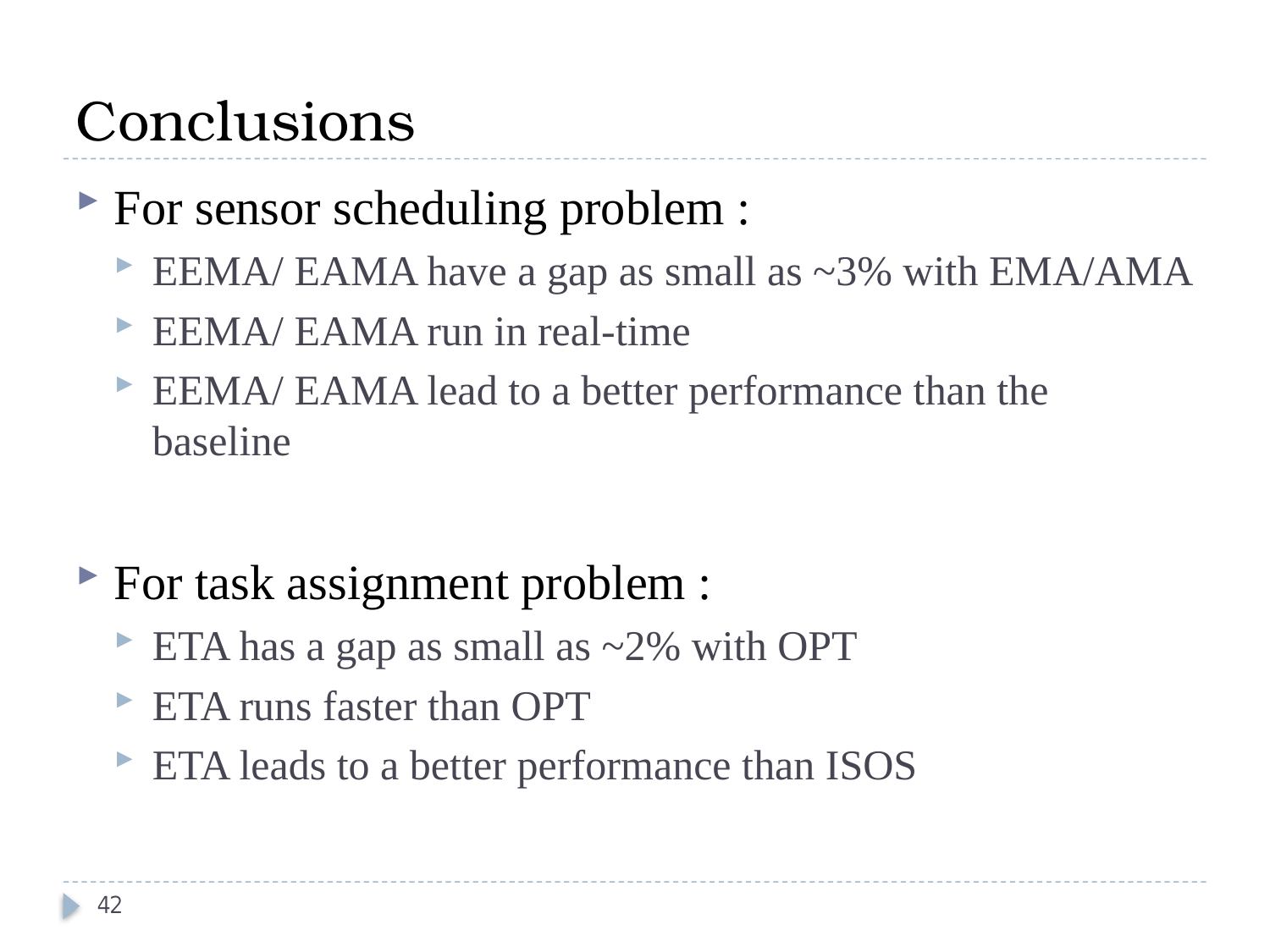

# Conclusions
For sensor scheduling problem :
EEMA/ EAMA have a gap as small as ~3% with EMA/AMA
EEMA/ EAMA run in real-time
EEMA/ EAMA lead to a better performance than the baseline

For task assignment problem :
ETA has a gap as small as ~2% with OPT
ETA runs faster than OPT
ETA leads to a better performance than ISOS

42